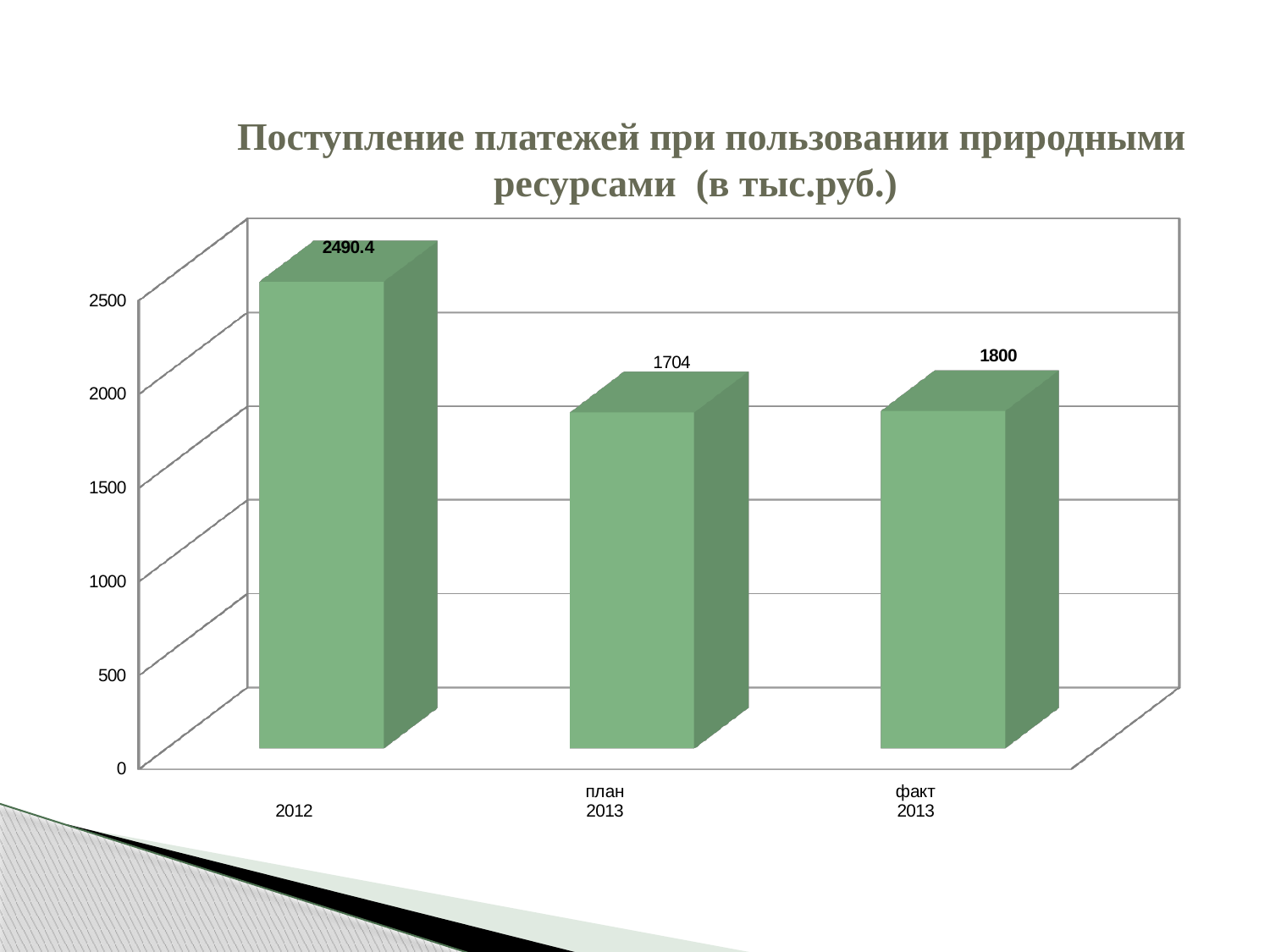

# Поступление платежей при пользовании природными ресурсами  (в тыс.руб.)

[unsupported chart]